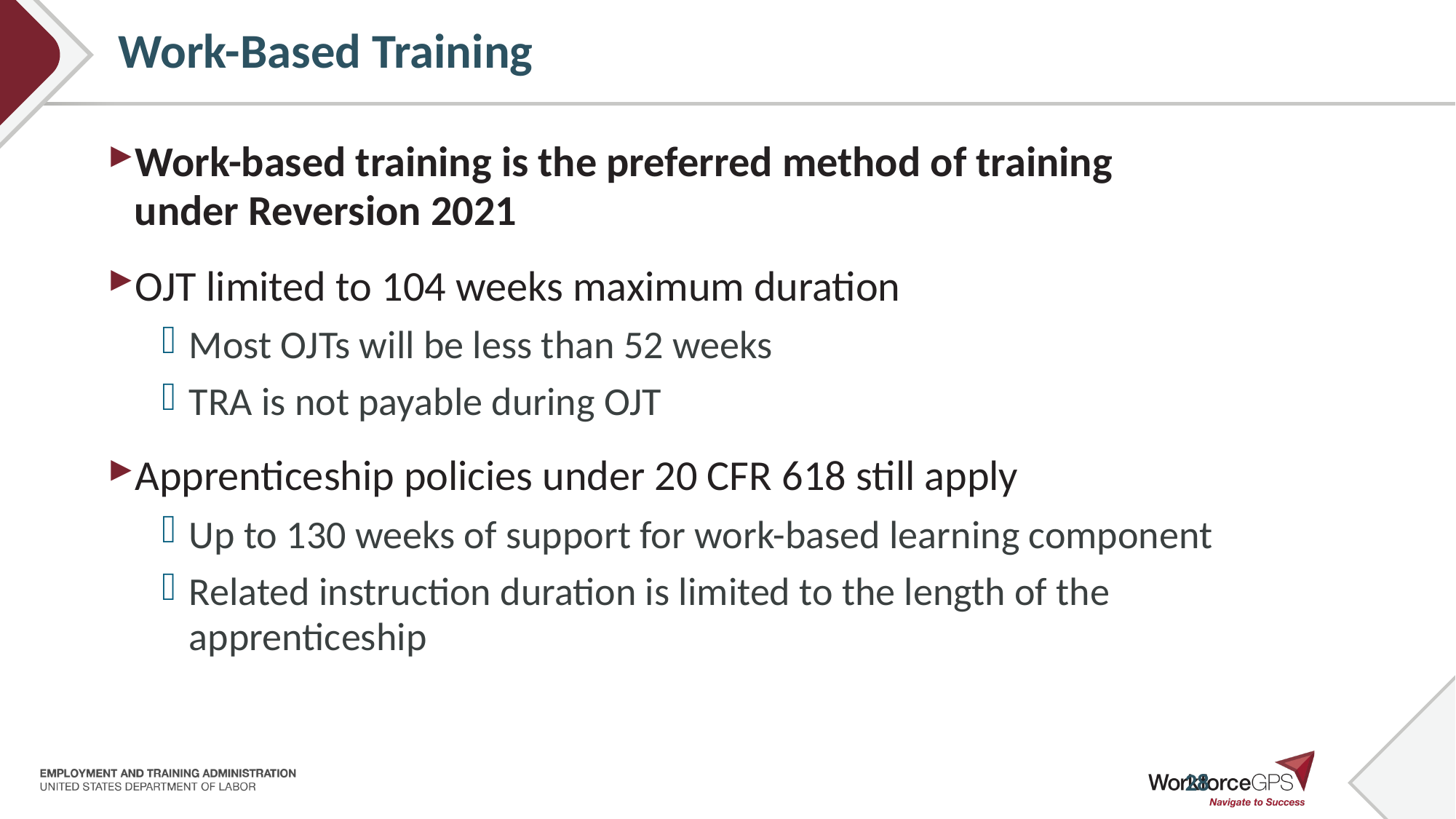

# Work-Based Training
Work-based training is the preferred method of training under Reversion 2021
OJT limited to 104 weeks maximum duration
Most OJTs will be less than 52 weeks
TRA is not payable during OJT
Apprenticeship policies under 20 CFR 618 still apply
Up to 130 weeks of support for work-based learning component
Related instruction duration is limited to the length of the apprenticeship

28